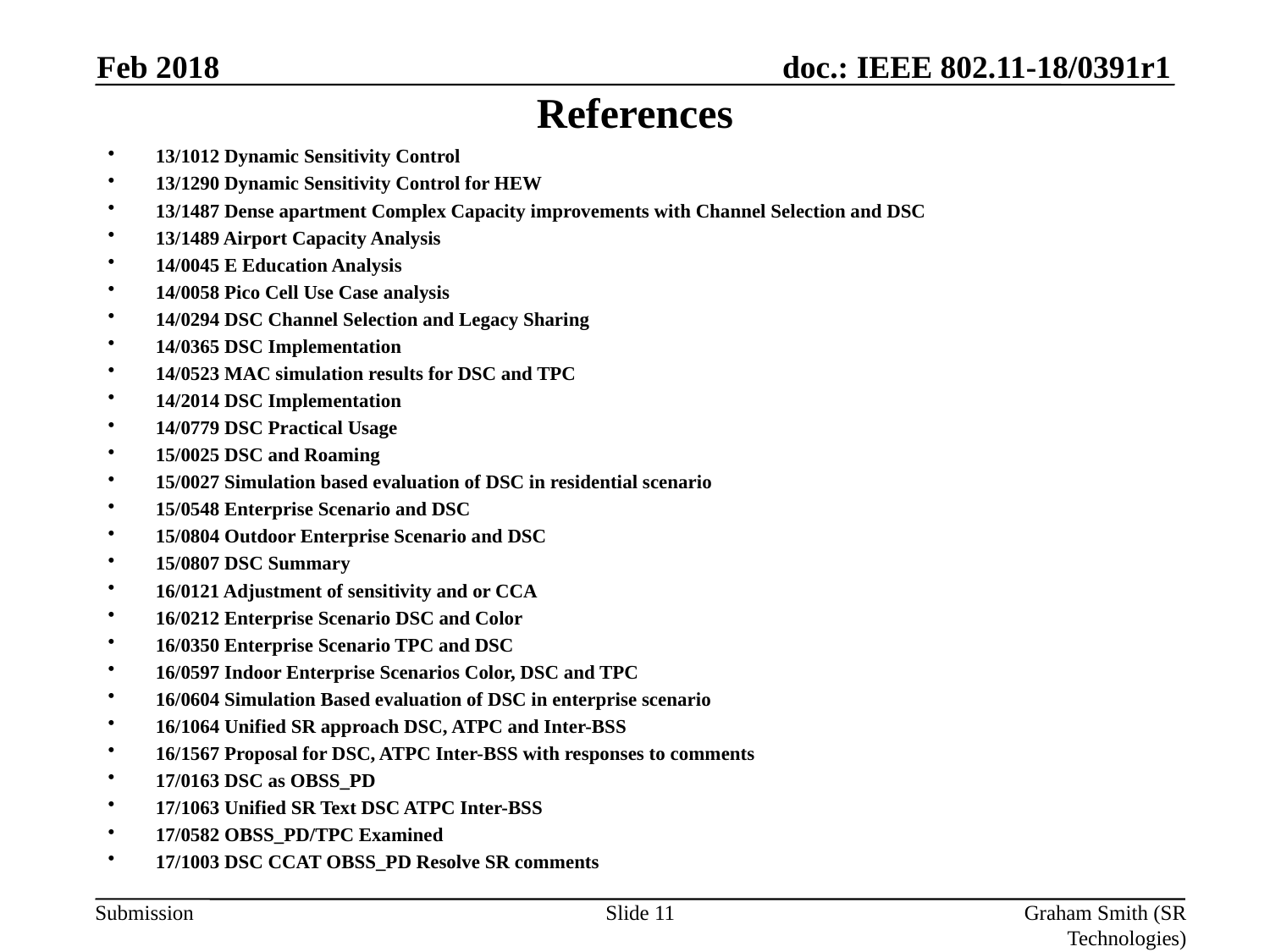

Feb 2018
# References
13/1012 Dynamic Sensitivity Control
13/1290 Dynamic Sensitivity Control for HEW
13/1487 Dense apartment Complex Capacity improvements with Channel Selection and DSC
13/1489 Airport Capacity Analysis
14/0045 E Education Analysis
14/0058 Pico Cell Use Case analysis
14/0294 DSC Channel Selection and Legacy Sharing
14/0365 DSC Implementation
14/0523 MAC simulation results for DSC and TPC
14/2014 DSC Implementation
14/0779 DSC Practical Usage
15/0025 DSC and Roaming
15/0027 Simulation based evaluation of DSC in residential scenario
15/0548 Enterprise Scenario and DSC
15/0804 Outdoor Enterprise Scenario and DSC
15/0807 DSC Summary
16/0121 Adjustment of sensitivity and or CCA
16/0212 Enterprise Scenario DSC and Color
16/0350 Enterprise Scenario TPC and DSC
16/0597 Indoor Enterprise Scenarios Color, DSC and TPC
16/0604 Simulation Based evaluation of DSC in enterprise scenario
16/1064 Unified SR approach DSC, ATPC and Inter-BSS
16/1567 Proposal for DSC, ATPC Inter-BSS with responses to comments
17/0163 DSC as OBSS_PD
17/1063 Unified SR Text DSC ATPC Inter-BSS
17/0582 OBSS_PD/TPC Examined
17/1003 DSC CCAT OBSS_PD Resolve SR comments

Slide 11
Graham Smith (SR Technologies)